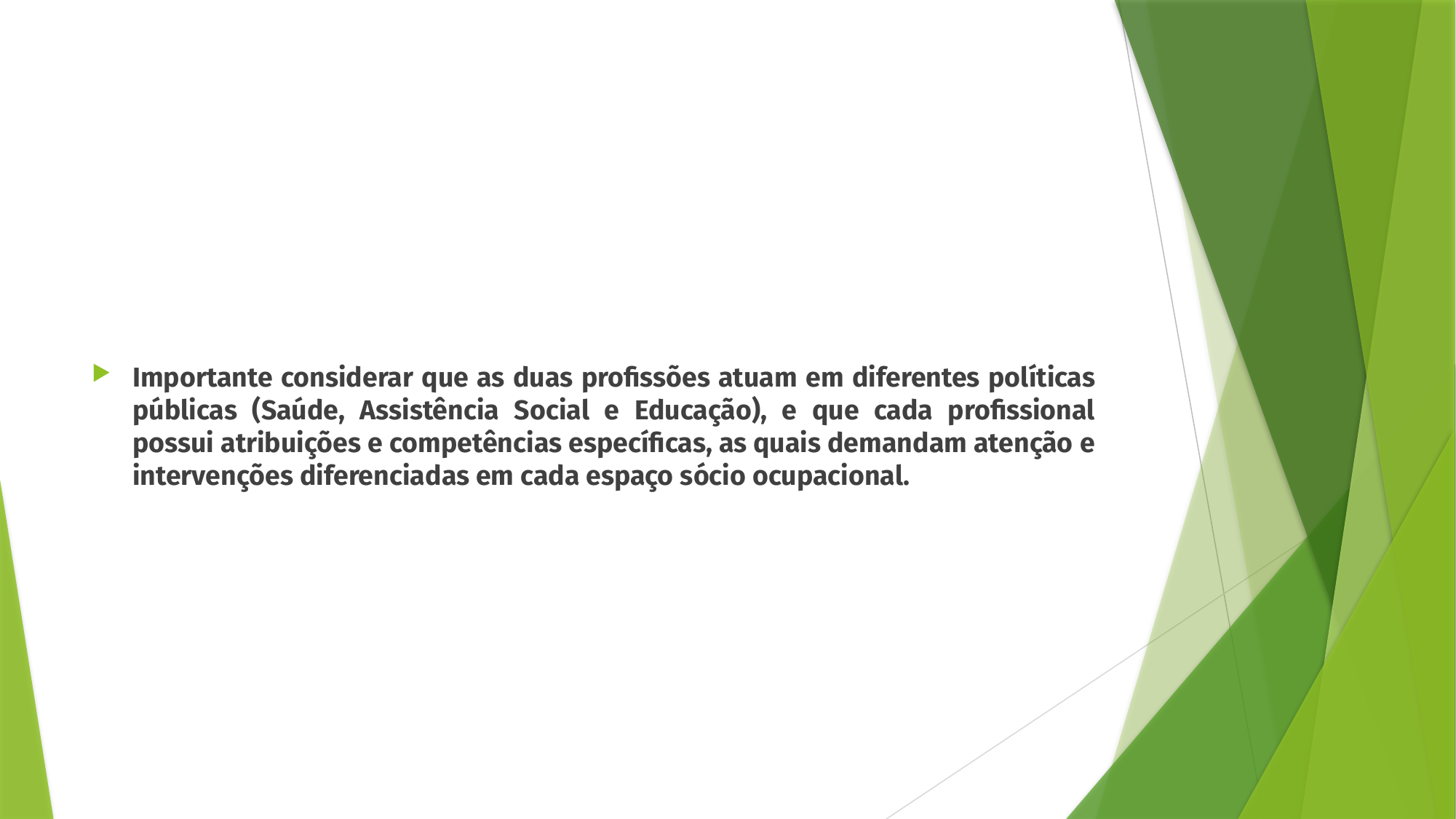

#

Importante considerar que as duas profissões atuam em diferentes políticas públicas (Saúde, Assistência Social e Educação), e que cada profissional possui atribuições e competências específicas, as quais demandam atenção e intervenções diferenciadas em cada espaço sócio ocupacional.